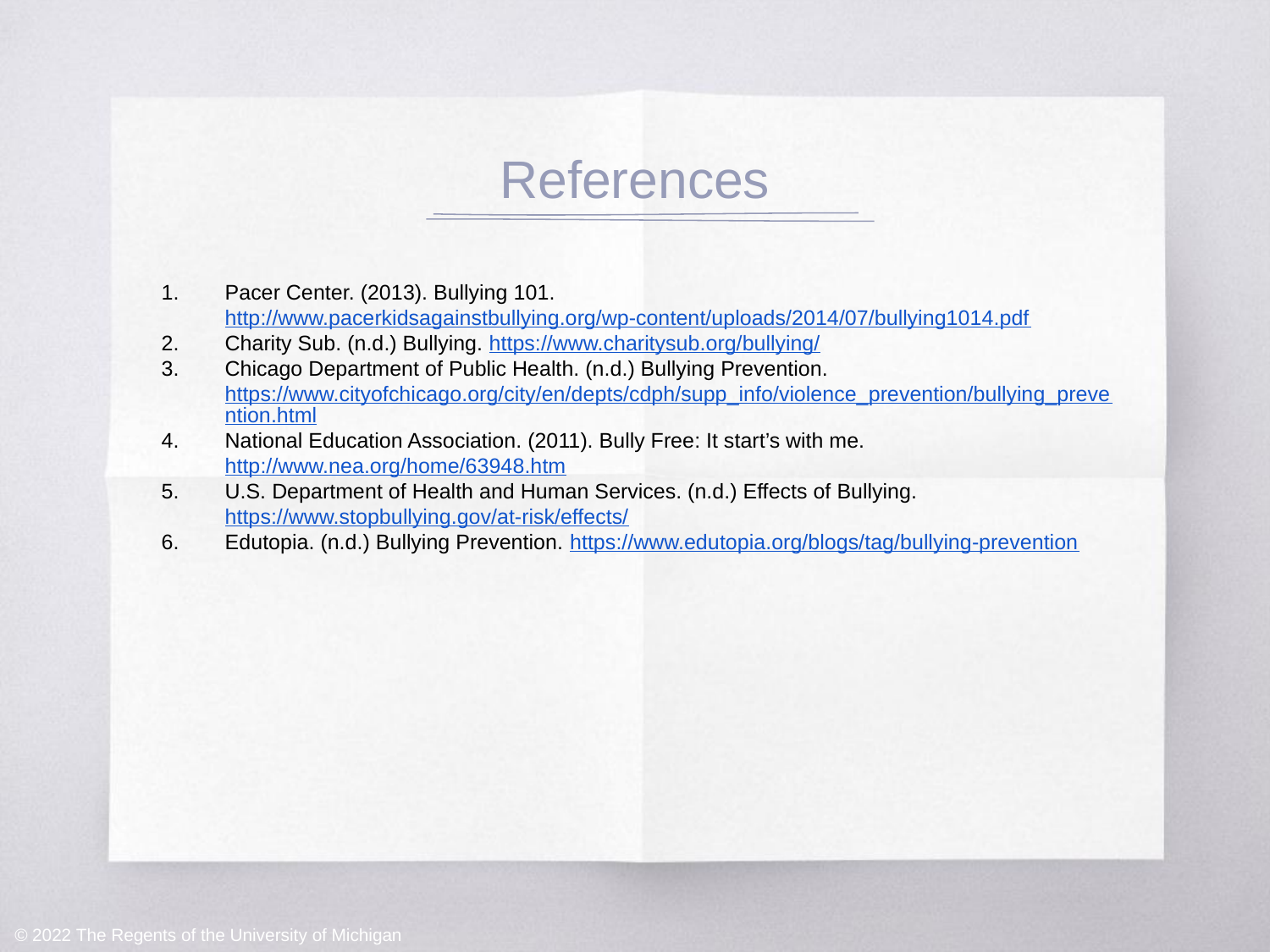

# References
Pacer Center. (2013). Bullying 101. http://www.pacerkidsagainstbullying.org/wp-content/uploads/2014/07/bullying1014.pdf
Charity Sub. (n.d.) Bullying. https://www.charitysub.org/bullying/
Chicago Department of Public Health. (n.d.) Bullying Prevention. https://www.cityofchicago.org/city/en/depts/cdph/supp_info/violence_prevention/bullying_prevention.html
National Education Association. (2011). Bully Free: It start’s with me. http://www.nea.org/home/63948.htm
U.S. Department of Health and Human Services. (n.d.) Effects of Bullying. https://www.stopbullying.gov/at-risk/effects/
Edutopia. (n.d.) Bullying Prevention. https://www.edutopia.org/blogs/tag/bullying-prevention

© 2022 The Regents of the University of Michigan